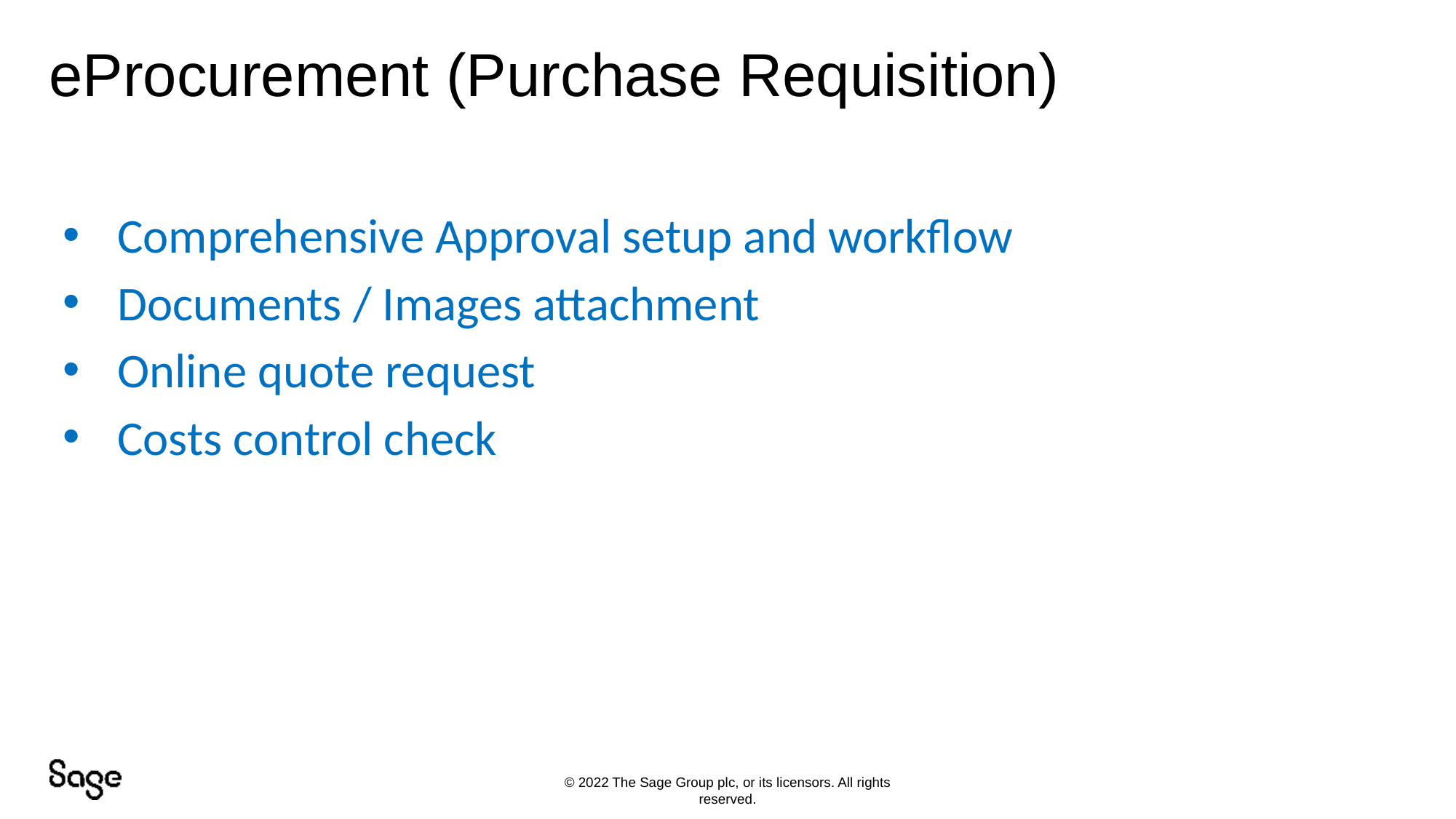

# eProcurement (Purchase Requisition)

Comprehensive Approval setup and workflow
Documents / Images attachment
Online quote request
Costs control check